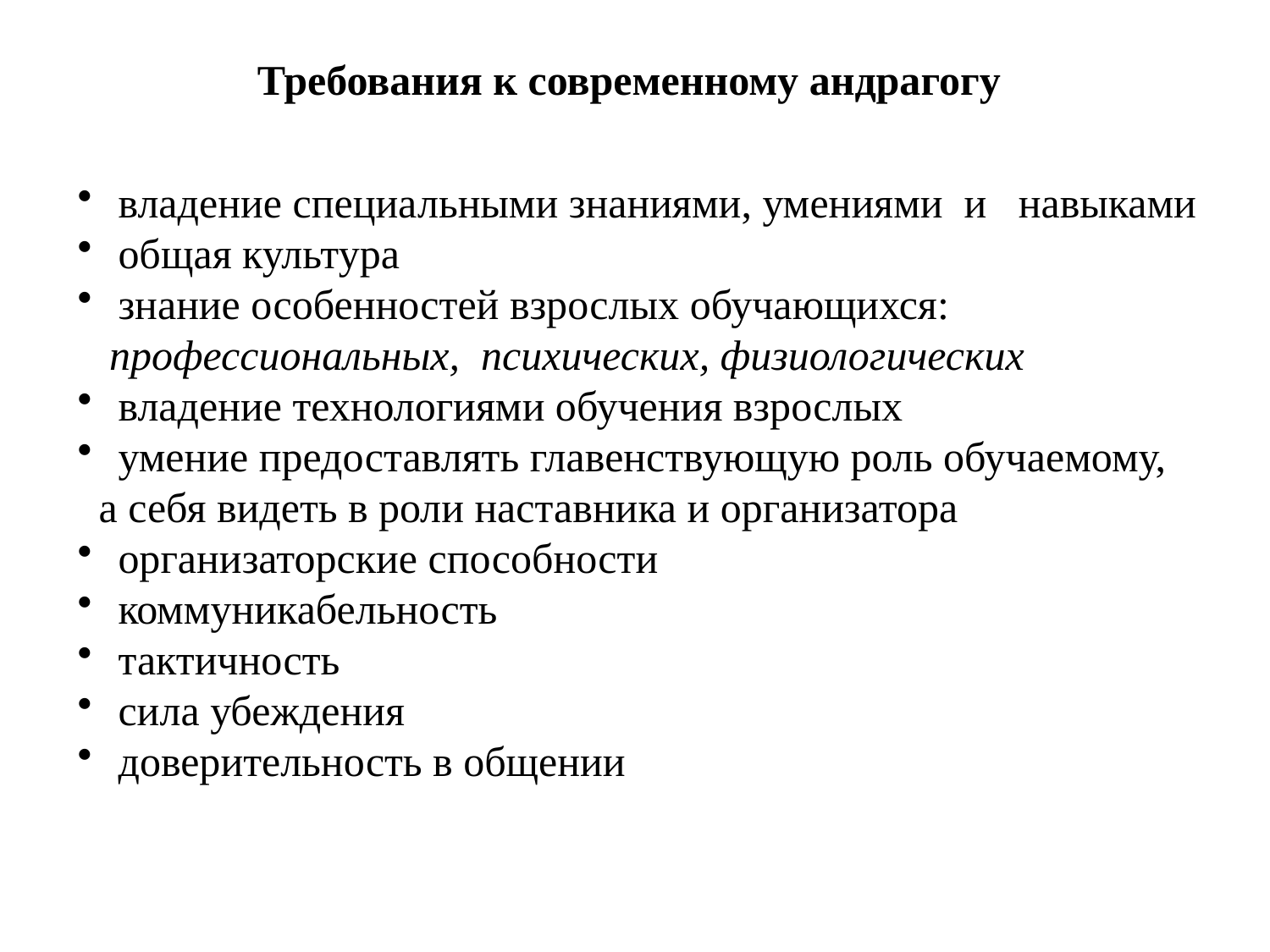

Требования к современному андрагогу
 владение специальными знаниями, умениями  и   навыками
 общая культура
 знание особенностей взрослых обучающихся:
   профессиональных,  психических, физиологических
 владение технологиями обучения взрослых
 умение предоставлять главенствующую роль обучаемому,
  а себя видеть в роли наставника и организатора
 организаторские способности
 коммуникабельность
 тактичность
 сила убеждения
 доверительность в общении